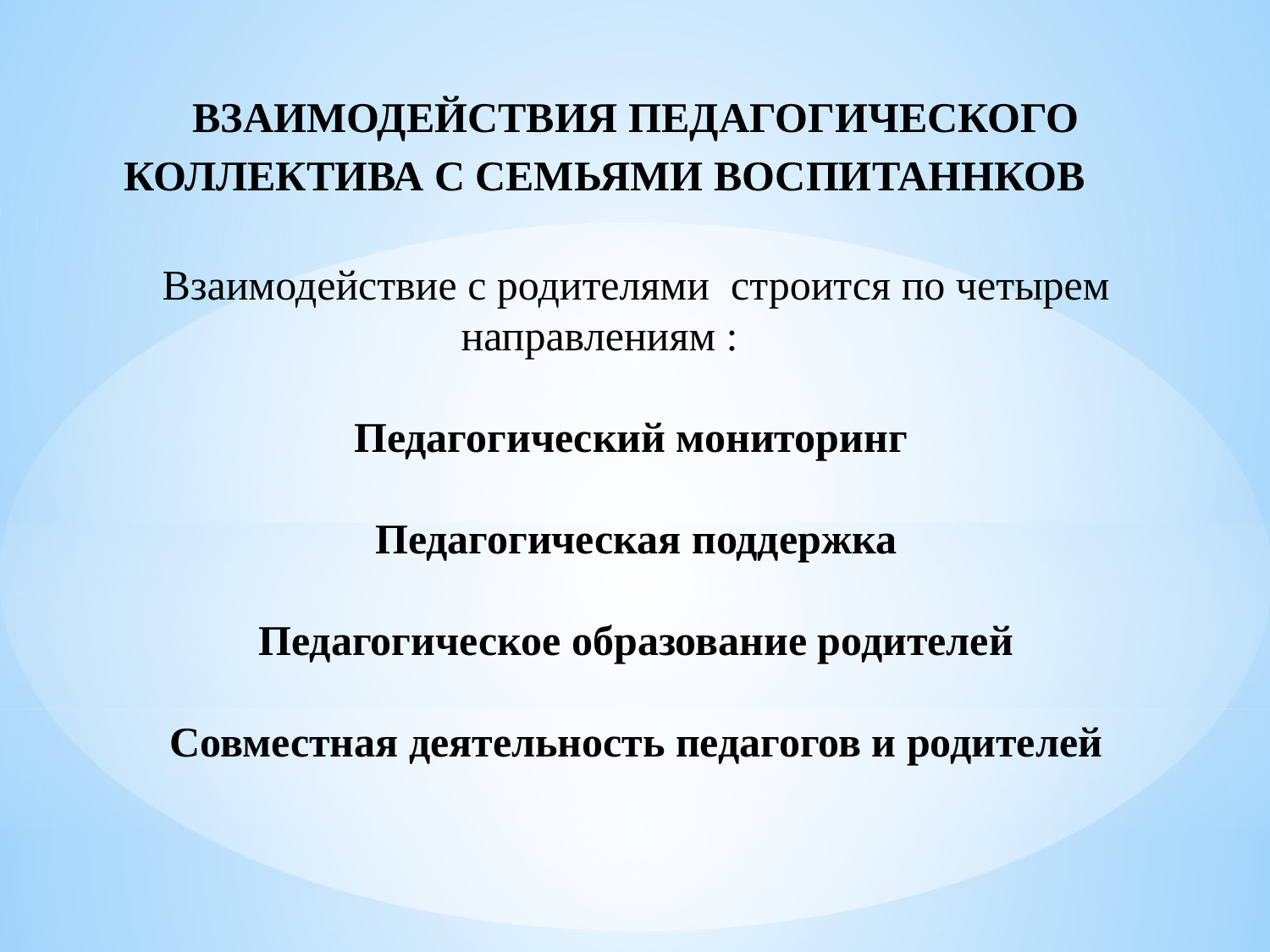

ВЗАИМОДЕЙСТВИЯ ПЕДАГОГИЧЕСКОГО КОЛЛЕКТИВА С СЕМЬЯМИ ВОСПИТАННКОВ

Взаимодействие с родителями  строится по четырем направлениям :
Педагогический мониторинг
Педагогическая поддержка
Педагогическое образование родителей
Совместная деятельность педагогов и родителей